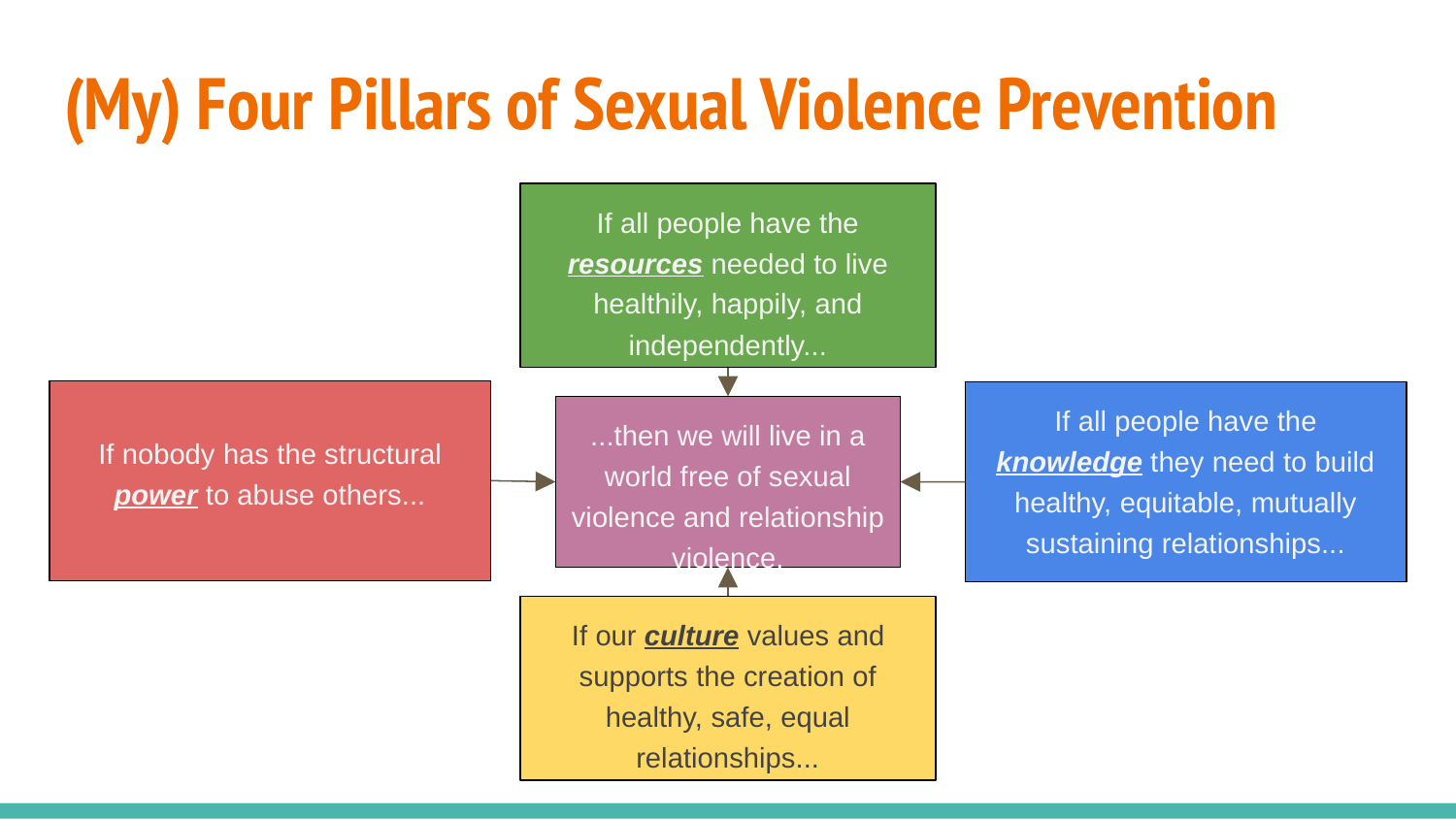

# (My) Four Pillars of Sexual Violence Prevention
If all people have the resources needed to live healthily, happily, and independently...

If nobody has the structural power to abuse others...

If all people have the knowledge they need to build healthy, equitable, mutually sustaining relationships...

...then we will live in a world free of sexual violence and relationship violence.

If our culture values and supports the creation of healthy, safe, equal relationships...